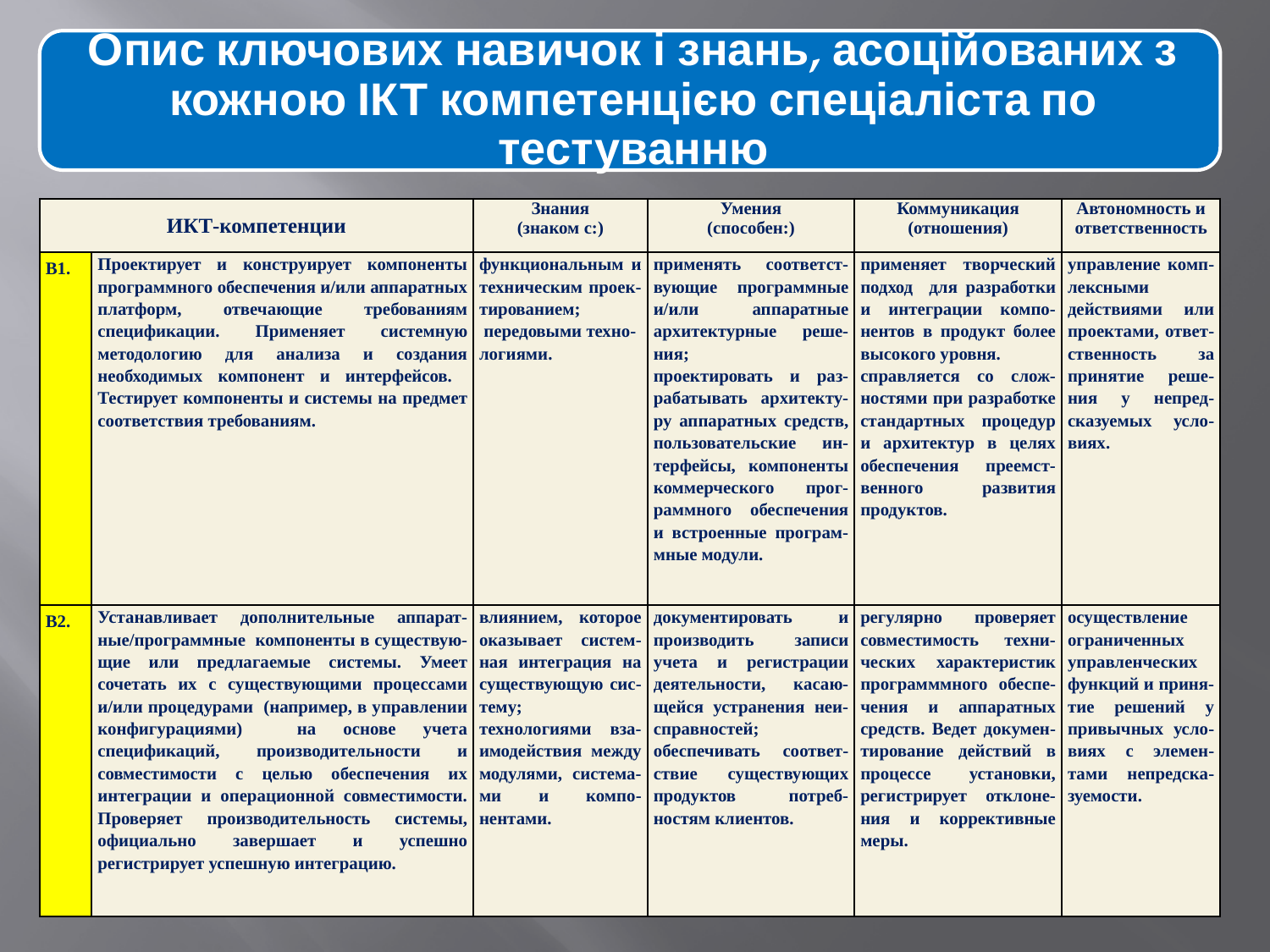

Опис ключових навичок і знань, асоційованих з кожною ІКТ компетенцією спеціаліста по тестуванню
| ИКТ-компетенции |  | Знания (знаком с:) | Умения (способен:) | Коммуникация (отношения) | Автономность и ответственность |
| --- | --- | --- | --- | --- | --- |
| B1. | Проектирует и конструирует компоненты программного обеспечения и/или аппаратных платформ, отвечающие требованиям спецификации. Применяет системную методологию для анализа и создания необходимых компонент и интерфейсов. Тестирует компоненты и системы на предмет соответствия требованиям. | функциональным и техническим проек-тированием; передовыми техно-логиями. | применять соответст-вующие программные и/или аппаратные архитектурные реше-ния; проектировать и раз-рабатывать архитекту-ру аппаратных средств, пользовательские ин-терфейсы, компоненты коммерческого прог-раммного обеспечения и встроенные програм-мные модули. | применяет творческий подход для разработки и интеграции компо-нентов в продукт более высокого уровня. справляется со слож-ностями при разработке стандартных процедур и архитектур в целях обеспечения преемст-венного развития продуктов. | управление комп-лексными действиями или проектами, ответ-ственность за принятие реше-ния у непред-сказуемых усло-виях. |
| B2. | Устанавливает дополнительные аппарат-ные/программные компоненты в существую-щие или предлагаемые системы. Умеет сочетать их с существующими процессами и/или процедурами (например, в управлении конфигурациями) на основе учета спецификаций, производительности и совместимости с целью обеспечения их интеграции и операционной совместимости. Проверяет производительность системы, официально завершает и успешно регистрирует успешную интеграцию. | влиянием, которое оказывает систем-ная интеграция на существующую сис-тему; технологиями вза-имодействия между модулями, система-ми и компо-нентами. | документировать и производить записи учета и регистрации деятельности, касаю-щейся устранения неи-справностей; обеспечивать соответ-ствие существующих продуктов потреб-ностям клиентов. | регулярно проверяет совместимость техни-ческих характеристик программмного обеспе-чения и аппаратных средств. Ведет докумен-тирование действий в процессе установки, регистрирует отклоне-ния и коррективные меры. | осуществление ограниченных управленческих функций и приня-тие решений у привычных усло-виях с элемен-тами непредска-зуемости. |